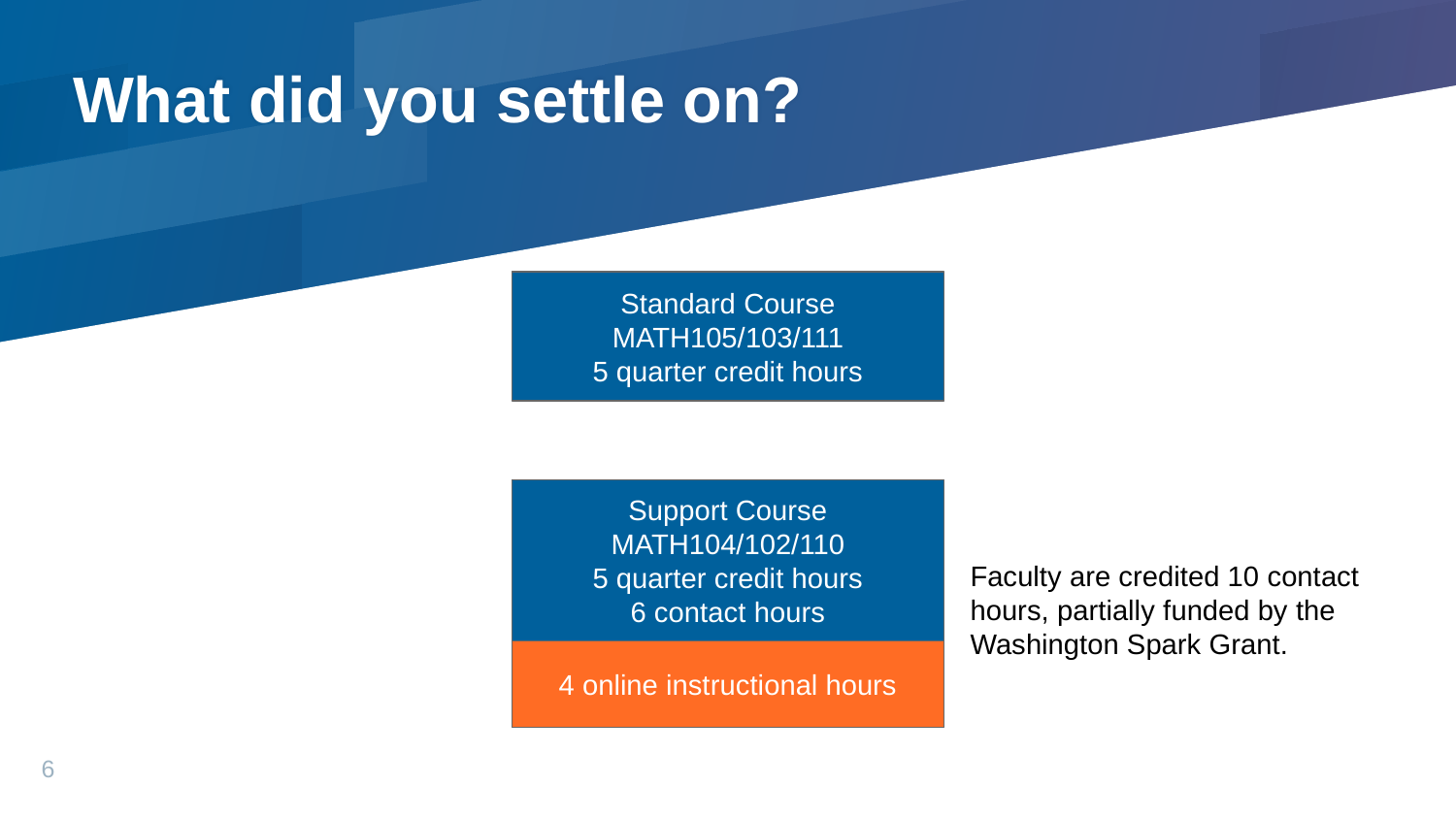

# What did you settle on?
Standard Course
MATH105/103/111
5 quarter credit hours
Support Course
MATH104/102/110
5 quarter credit hours
6 contact hours
Faculty are credited 10 contact hours, partially funded by the Washington Spark Grant.
4 online instructional hours
6